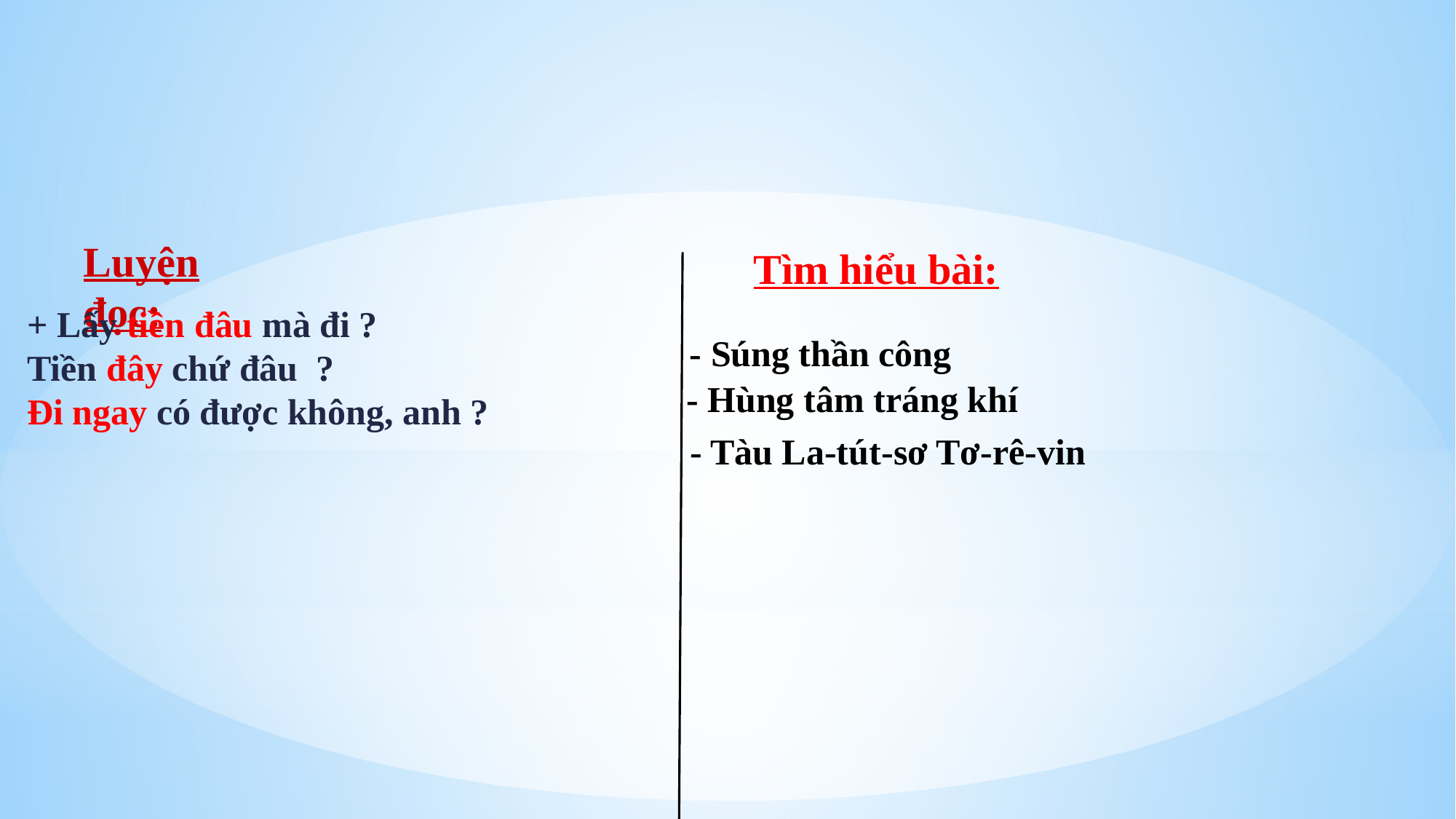

Luyện đọc:
Tìm hiểu bài:

+ Lấy tiền đâu mà đi ?
Tiền đây chứ đâu  ?
Đi ngay có được không, anh ?
- Súng thần công
- Hùng tâm tráng khí
- Tàu La-tút-sơ Tơ-rê-vin